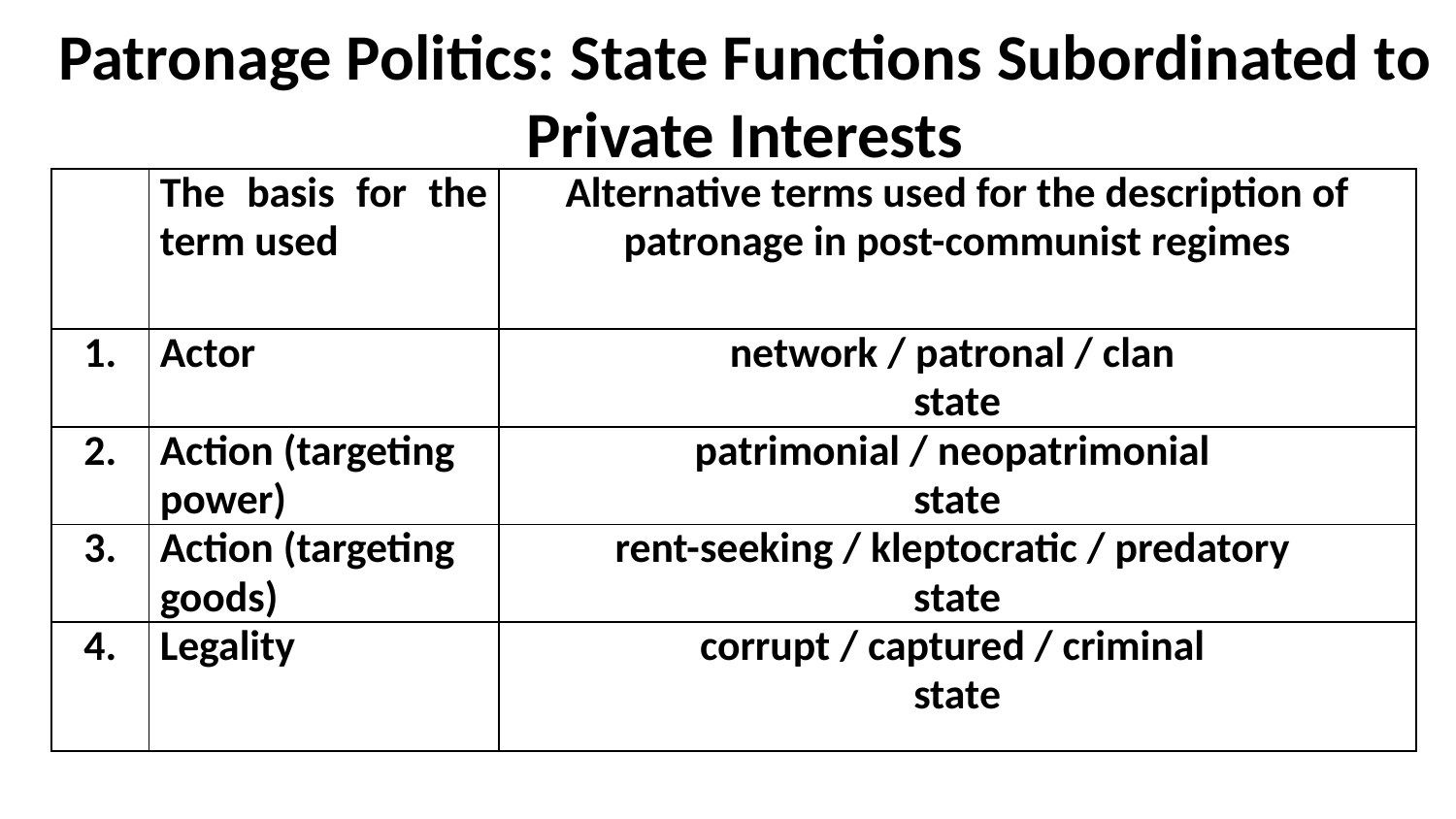

Patronage Politics: State Functions Subordinated to Private Interests
|  | The basis for the term used | Alternative terms used for the description of patronage in post-communist regimes |
| --- | --- | --- |
| 1. | Actor | network / patronal / clan state |
| 2. | Action (targeting power) | patrimonial / neopatrimonial state |
| 3. | Action (targeting goods) | rent-seeking / kleptocratic / predatory state |
| 4. | Legality | corrupt / captured / criminal state |